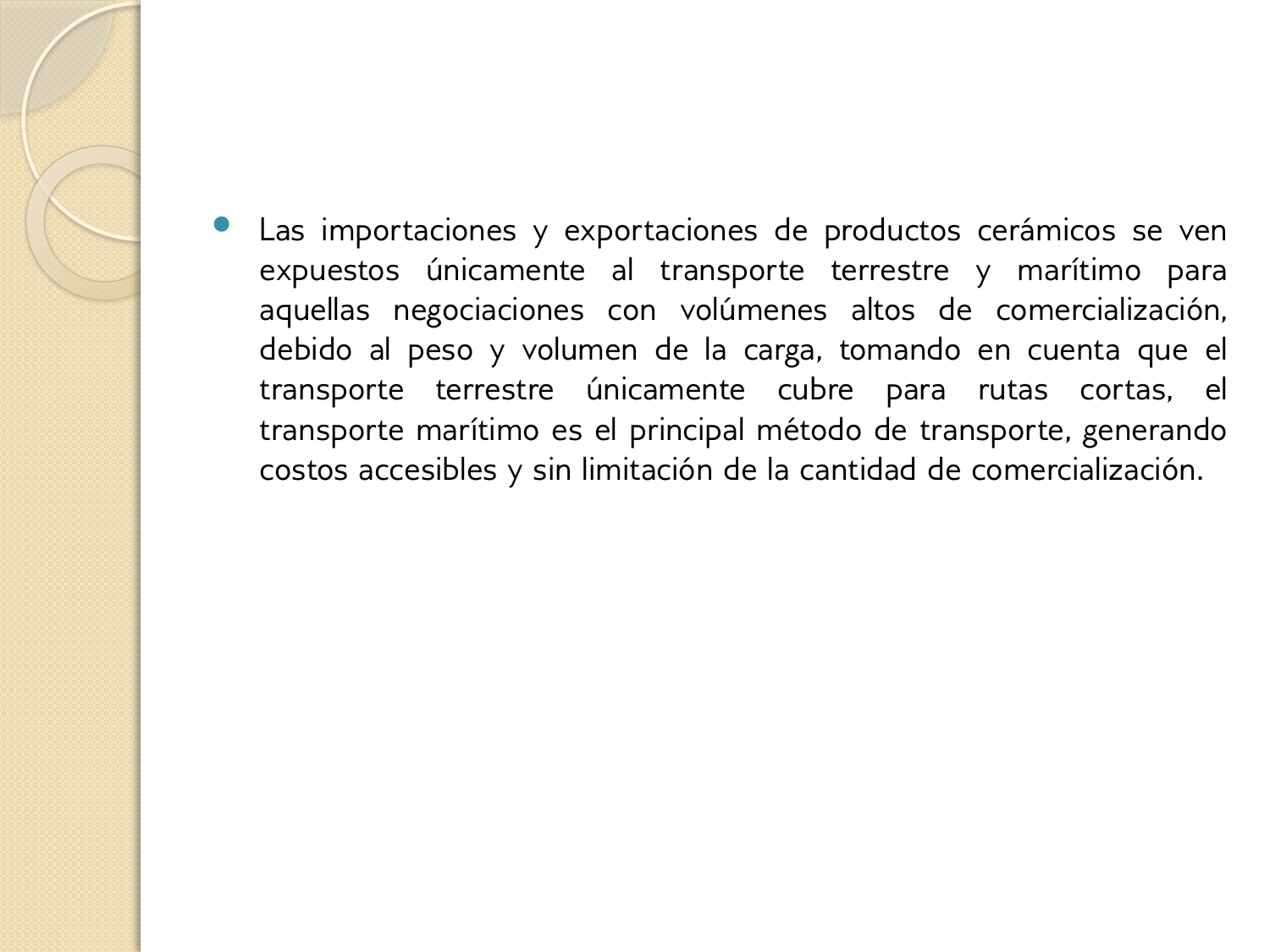

#
Las importaciones y exportaciones de productos cerámicos se ven expuestos únicamente al transporte terrestre y marítimo para aquellas negociaciones con volúmenes altos de comercialización, debido al peso y volumen de la carga, tomando en cuenta que el transporte terrestre únicamente cubre para rutas cortas, el transporte marítimo es el principal método de transporte, generando costos accesibles y sin limitación de la cantidad de comercialización.